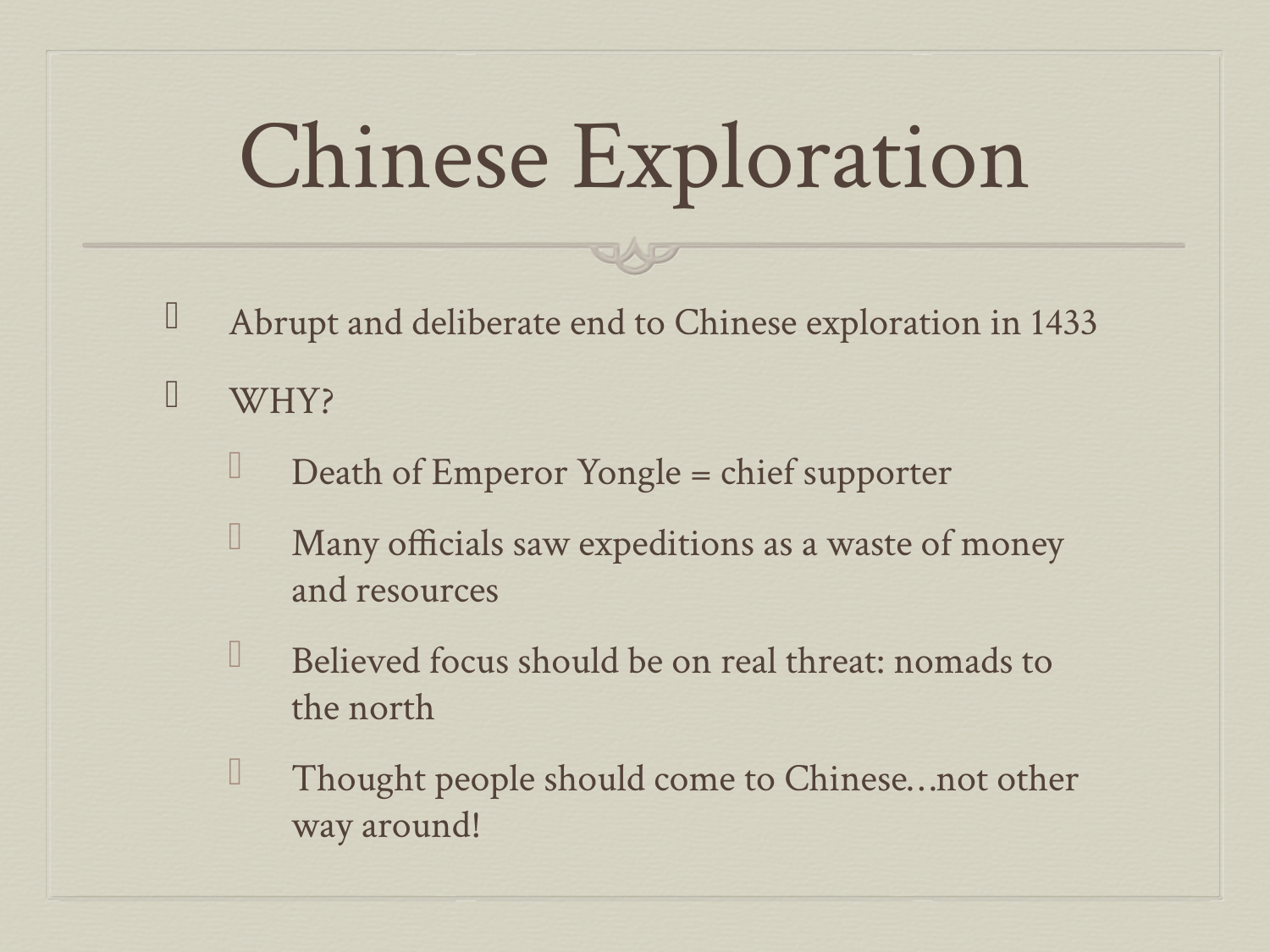

# Chinese Exploration
Abrupt and deliberate end to Chinese exploration in 1433
WHY?
Death of Emperor Yongle = chief supporter
Many officials saw expeditions as a waste of money and resources
Believed focus should be on real threat: nomads to the north
Thought people should come to Chinese…not other way around!